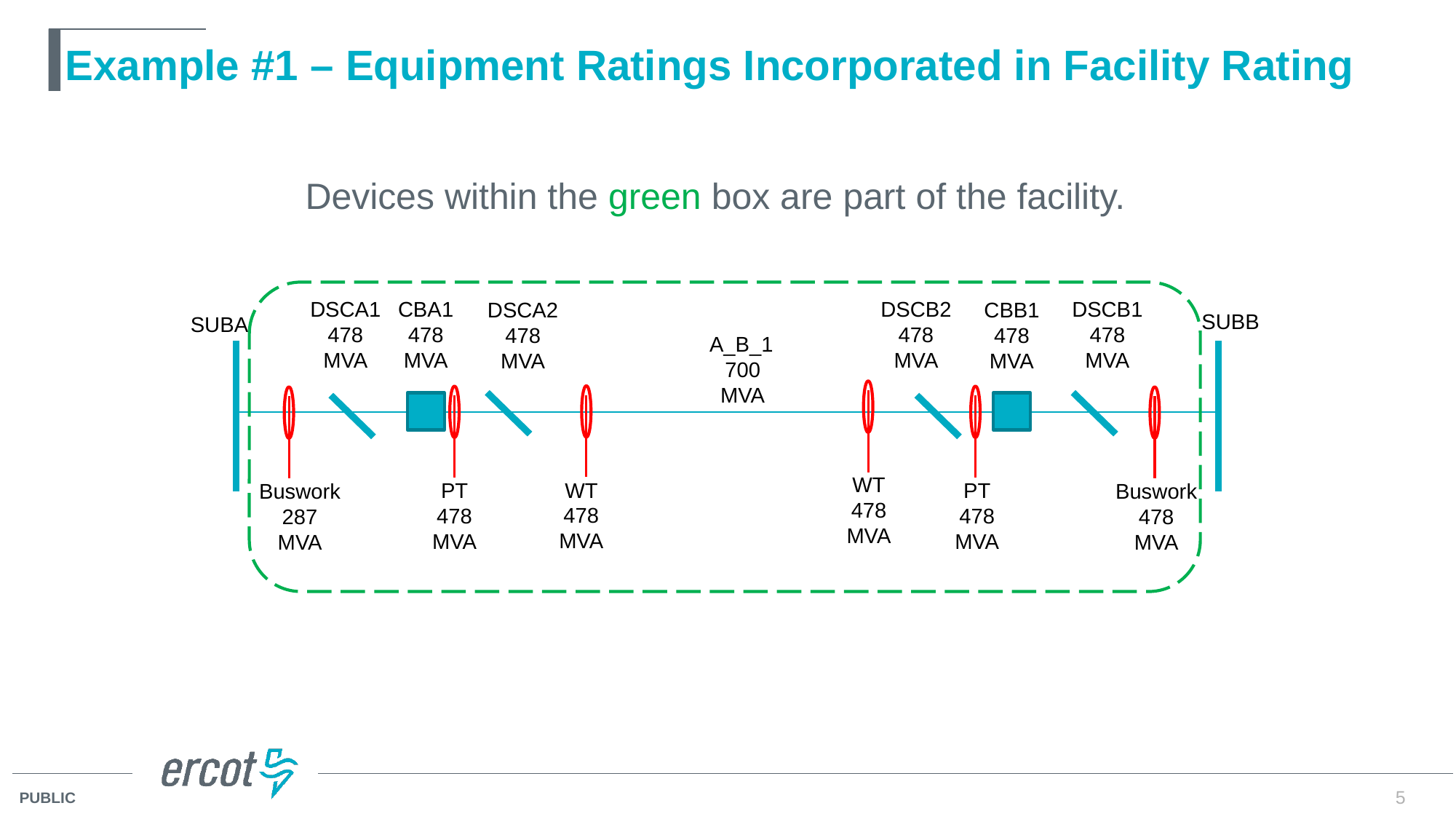

Example #1 – Equipment Ratings Incorporated in Facility Rating
Devices within the green box are part of the facility.

DSCA1 478 MVA
CBA1 478 MVA
DSCB2 478 MVA
DSCB1 478 MVA

CBB1 478 MVA

DSCA2 478 MVA
SUBB
SUBA
A_B_1
700 MVA

WT
478 MVA
WT
478 MVA
PT
478 MVA
PT
478
MVA
Buswork 287
MVA
Buswork478
MVA

5